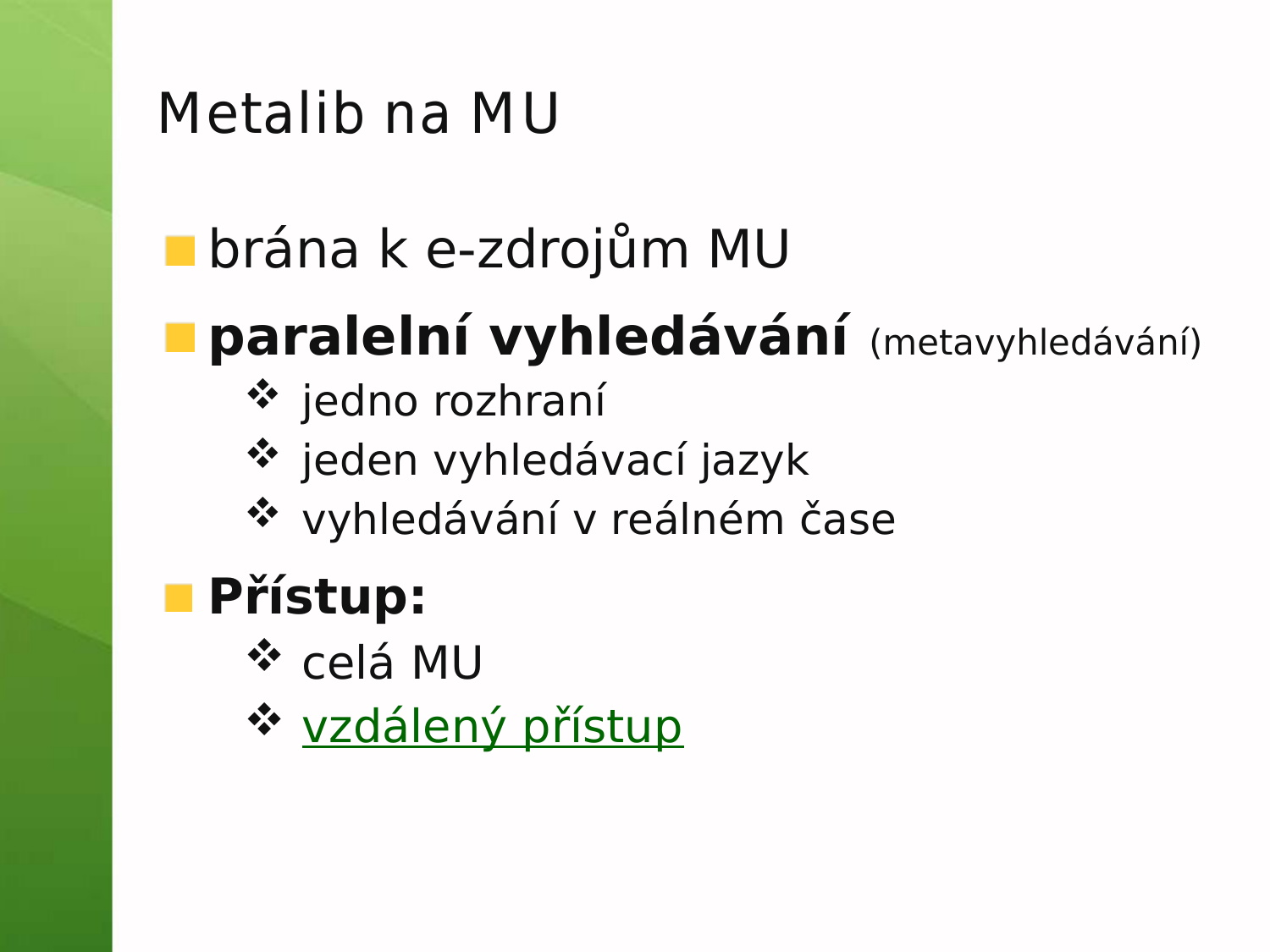

# Metalib na MU
brána k e-zdrojům MU
paralelní vyhledávání (metavyhledávání)
jedno rozhraní
jeden vyhledávací jazyk
vyhledávání v reálném čase
Přístup:
celá MU
vzdálený přístup